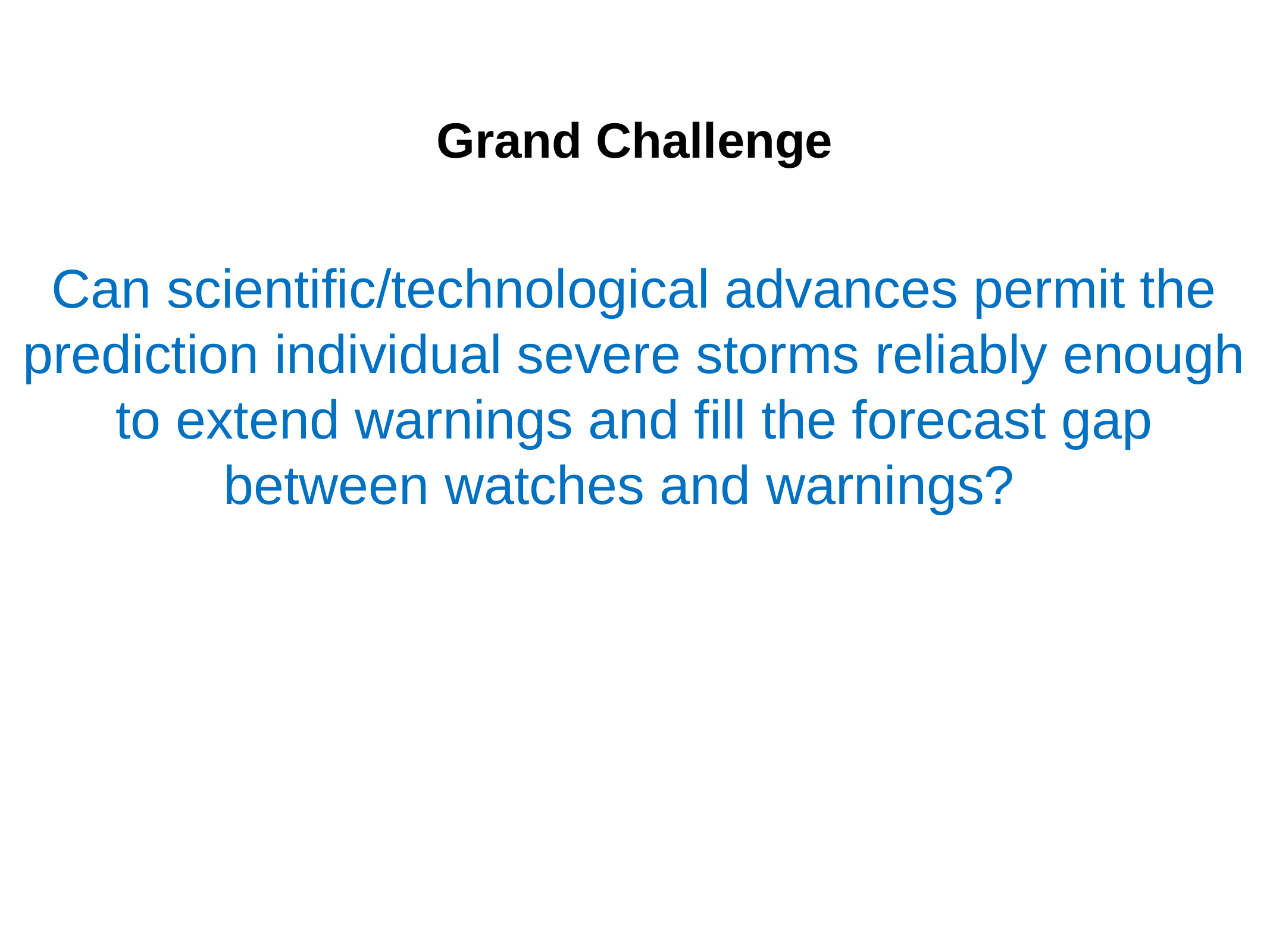

# Grand Challenge
Can scientific/technological advances permit the prediction individual severe storms reliably enough to extend warnings and fill the forecast gap between watches and warnings?